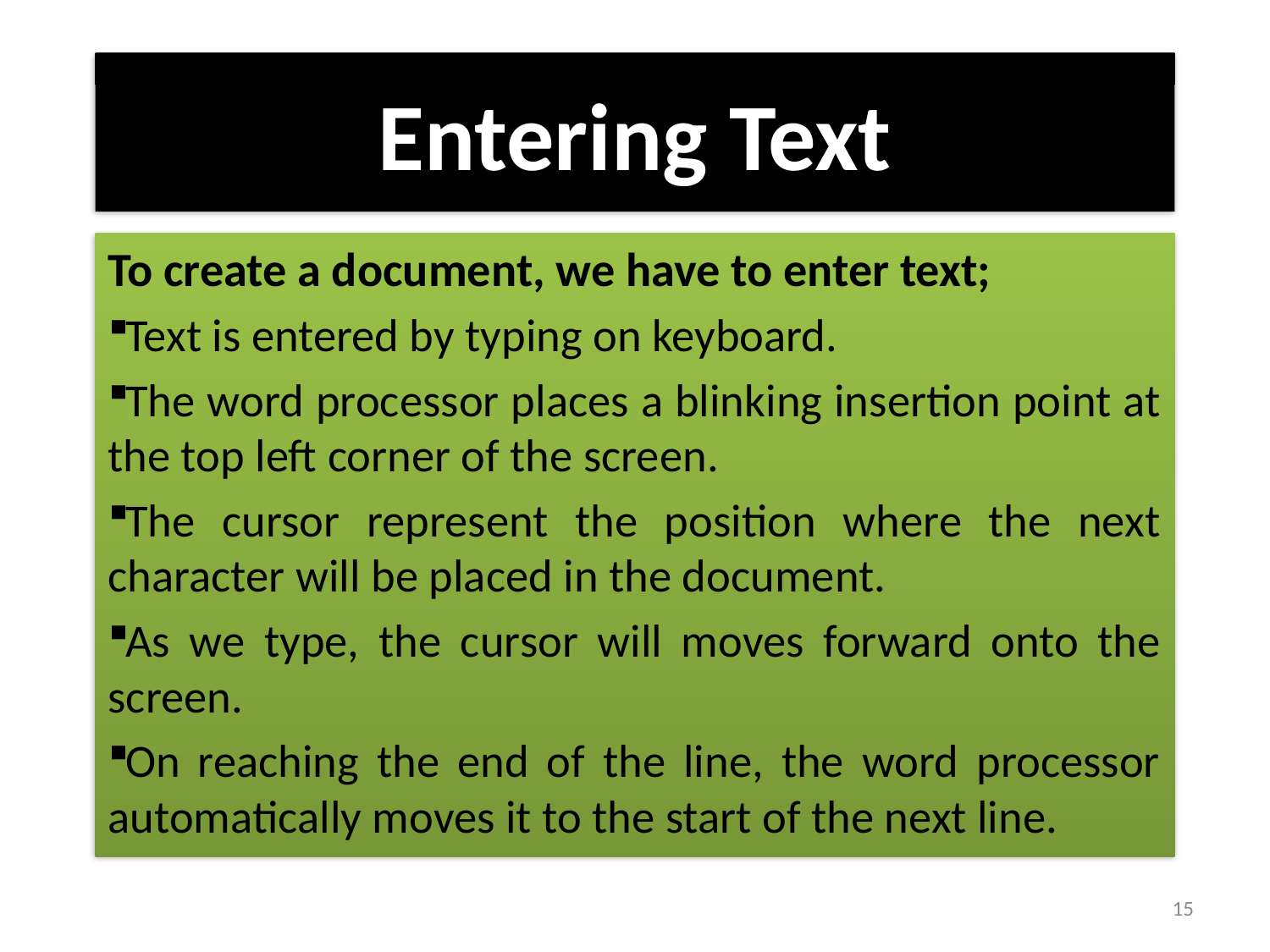

# Entering Text
To create a document, we have to enter text;
Text is entered by typing on keyboard.
The word processor places a blinking insertion point at the top left corner of the screen.
The cursor represent the position where the next character will be placed in the document.
As we type, the cursor will moves forward onto the screen.
On reaching the end of the line, the word processor automatically moves it to the start of the next line.
15